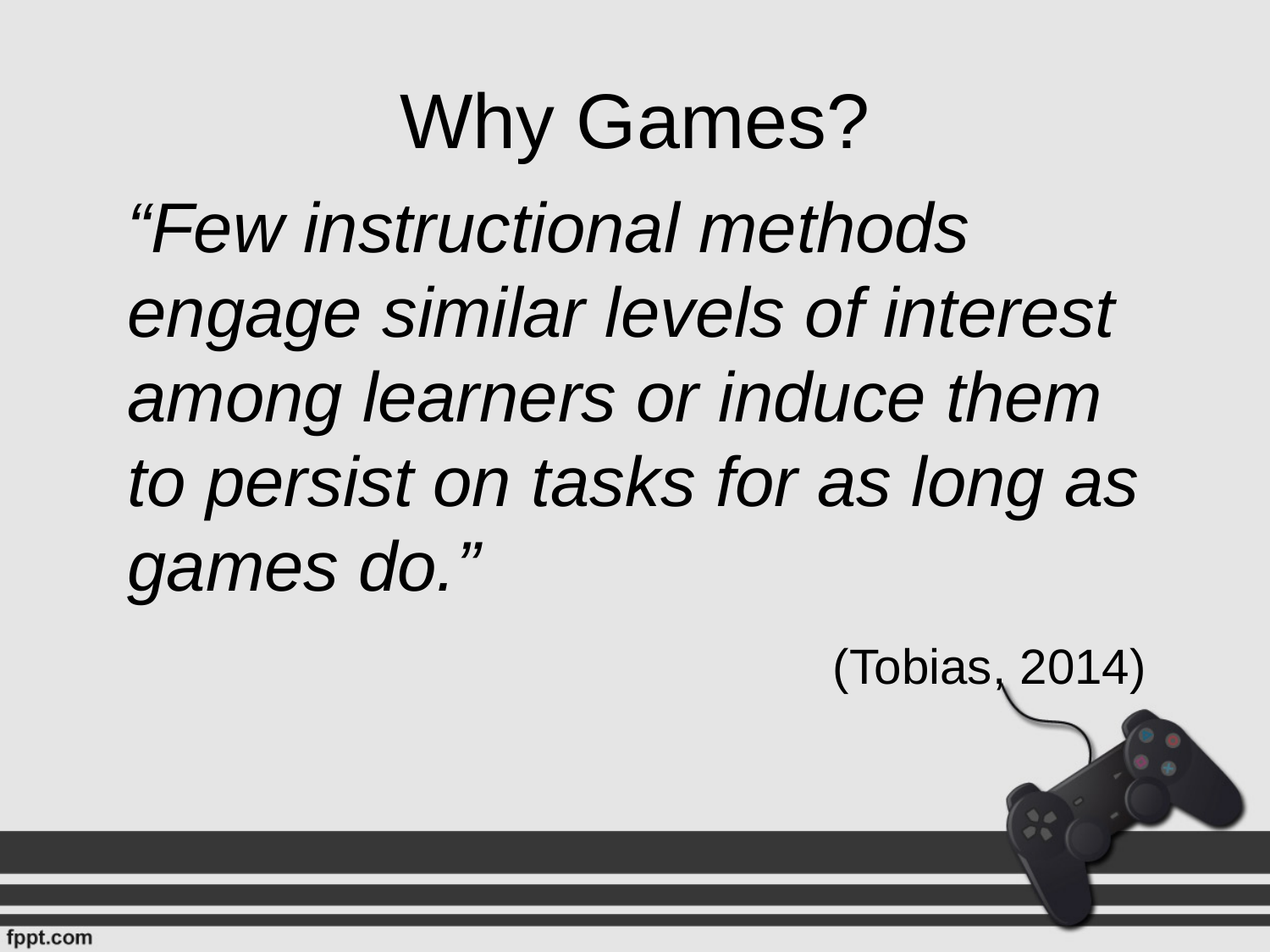

# Why Games?
“Few instructional methods engage similar levels of interest among learners or induce them to persist on tasks for as long as games do.”

(Tobias, 2014)